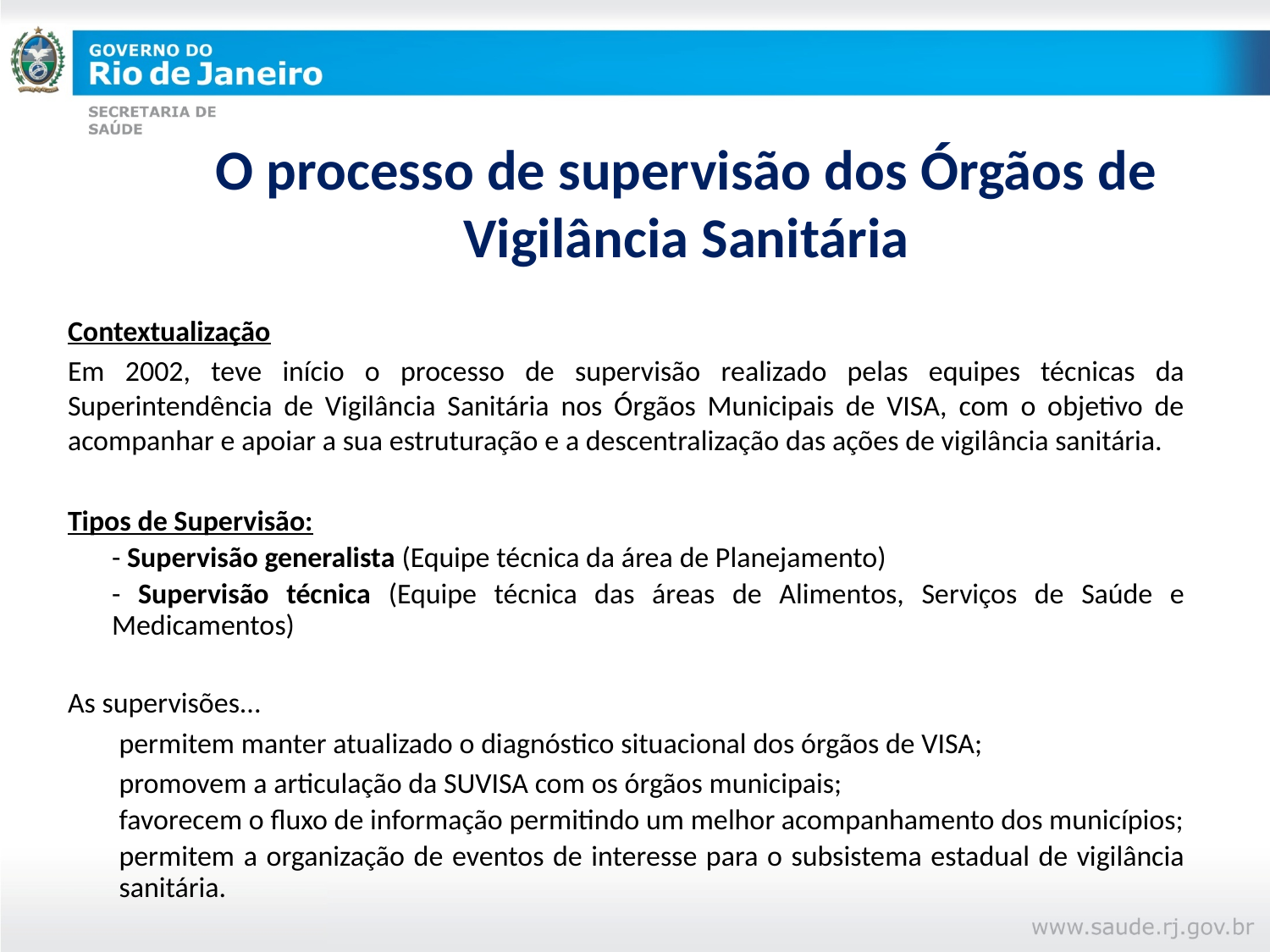

# O processo de supervisão dos Órgãos de Vigilância Sanitária
Contextualização
Em 2002, teve início o processo de supervisão realizado pelas equipes técnicas da Superintendência de Vigilância Sanitária nos Órgãos Municipais de VISA, com o objetivo de acompanhar e apoiar a sua estruturação e a descentralização das ações de vigilância sanitária.

Tipos de Supervisão:
	- Supervisão generalista (Equipe técnica da área de Planejamento)
	- Supervisão técnica (Equipe técnica das áreas de Alimentos, Serviços de Saúde e Medicamentos)

As supervisões...
permitem manter atualizado o diagnóstico situacional dos órgãos de VISA;
promovem a articulação da SUVISA com os órgãos municipais;
favorecem o fluxo de informação permitindo um melhor acompanhamento dos municípios;
permitem a organização de eventos de interesse para o subsistema estadual de vigilância sanitária.